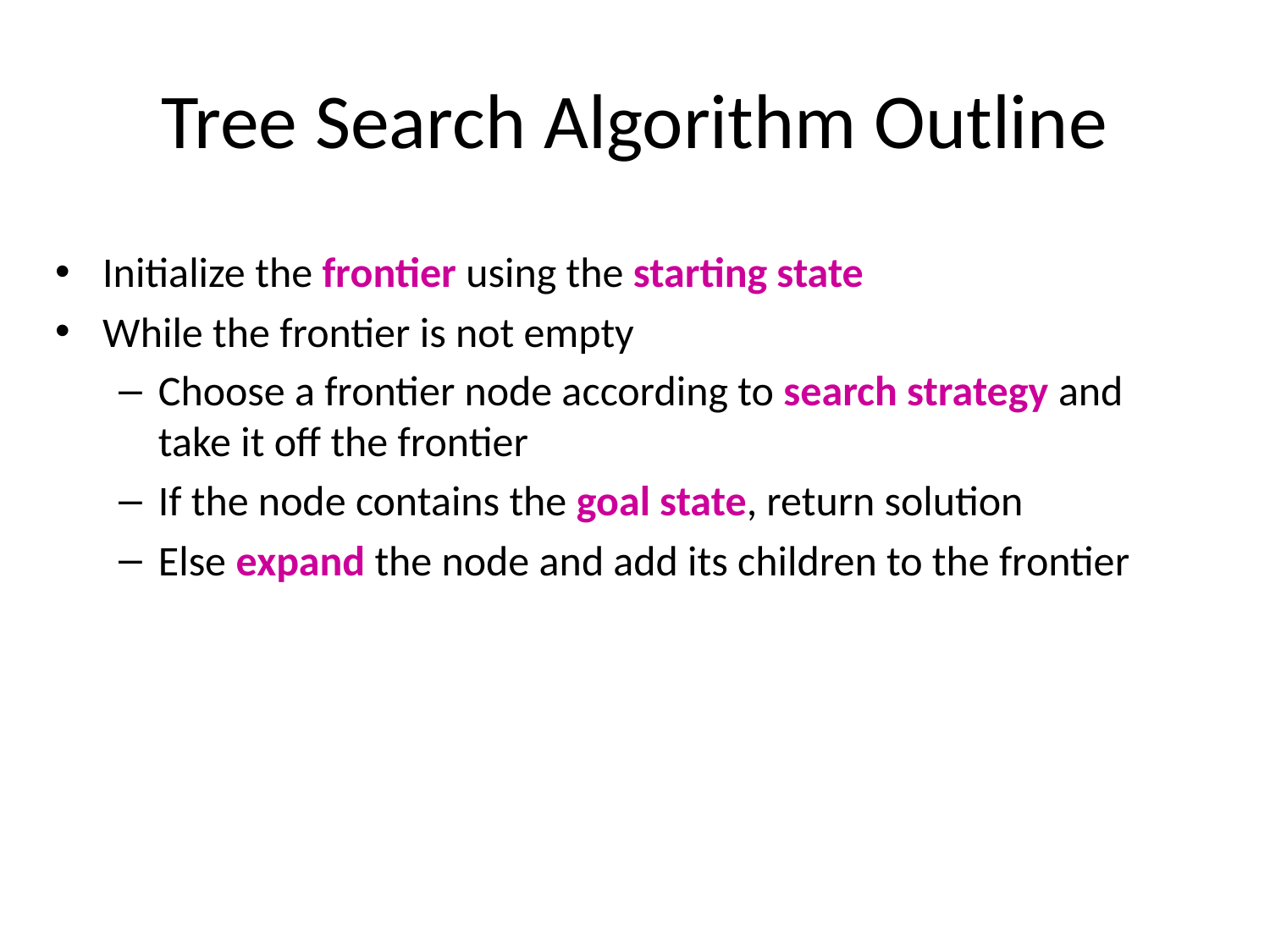

# Tree Search Algorithm Outline
Initialize the frontier using the starting state
While the frontier is not empty
Choose a frontier node according to search strategy and take it off the frontier
If the node contains the goal state, return solution
Else expand the node and add its children to the frontier